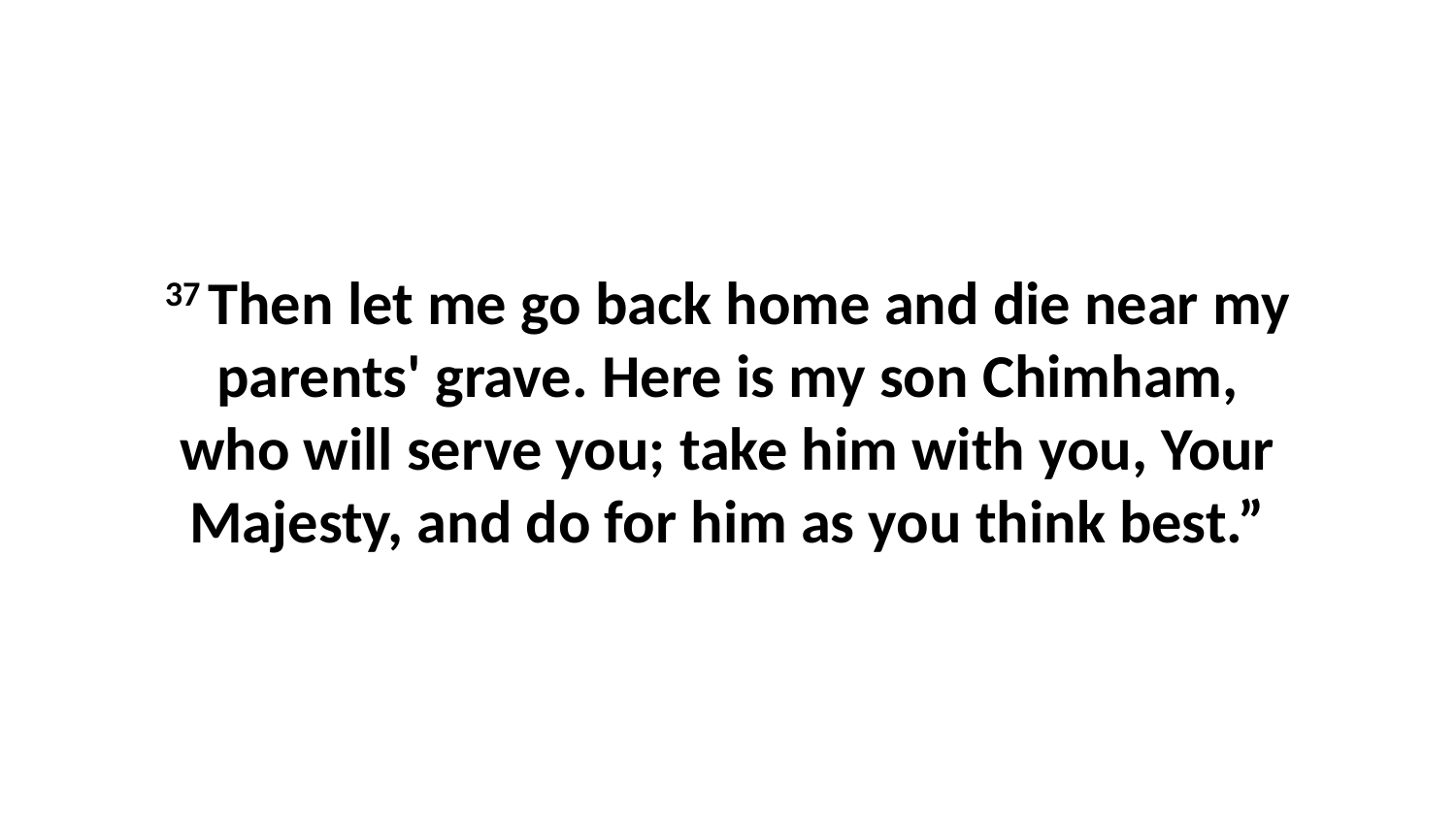

37 Then let me go back home and die near my parents' grave. Here is my son Chimham, who will serve you; take him with you, Your Majesty, and do for him as you think best.”